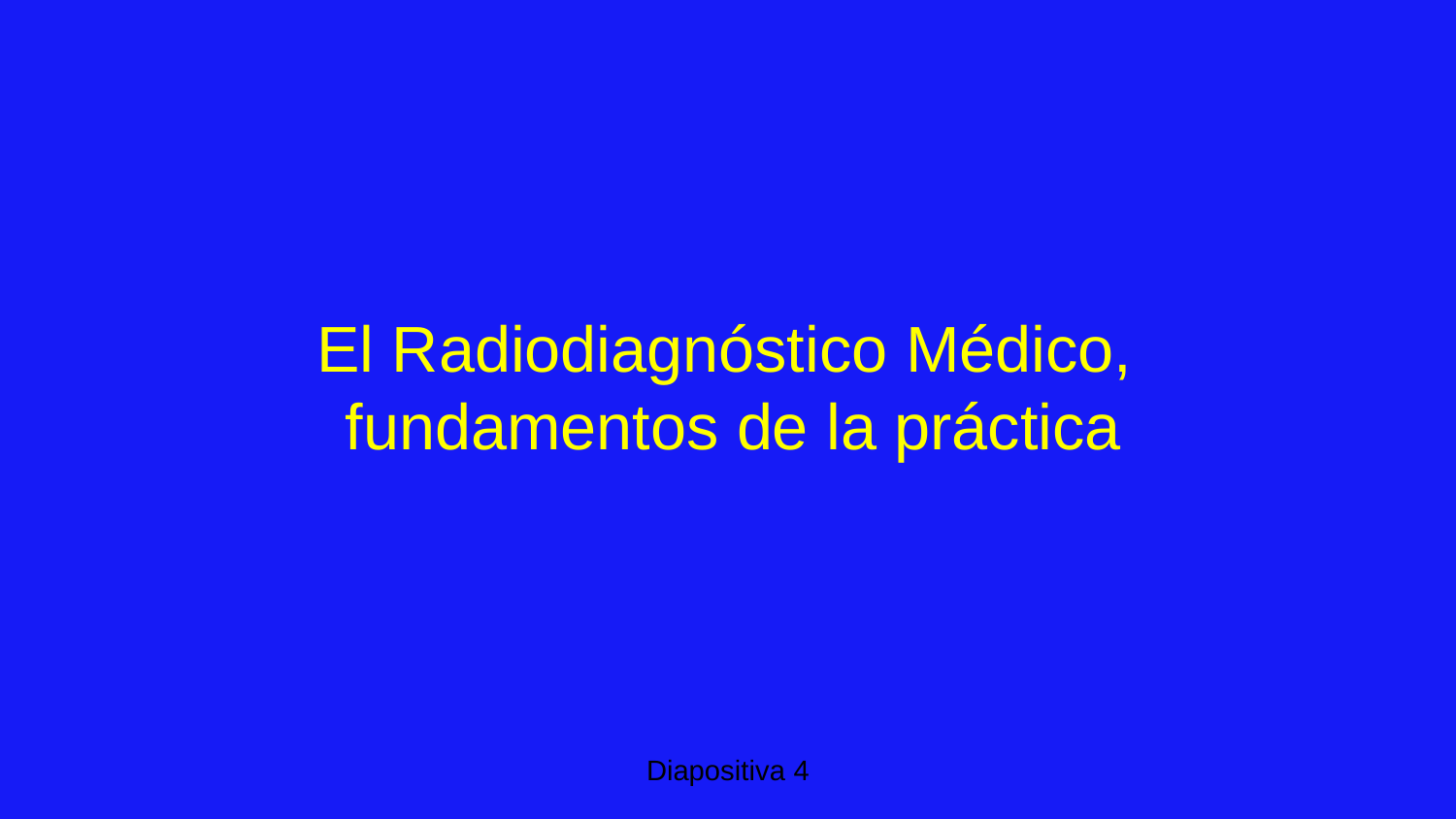

El Radiodiagnóstico Médico,
fundamentos de la práctica
Diapositiva 4